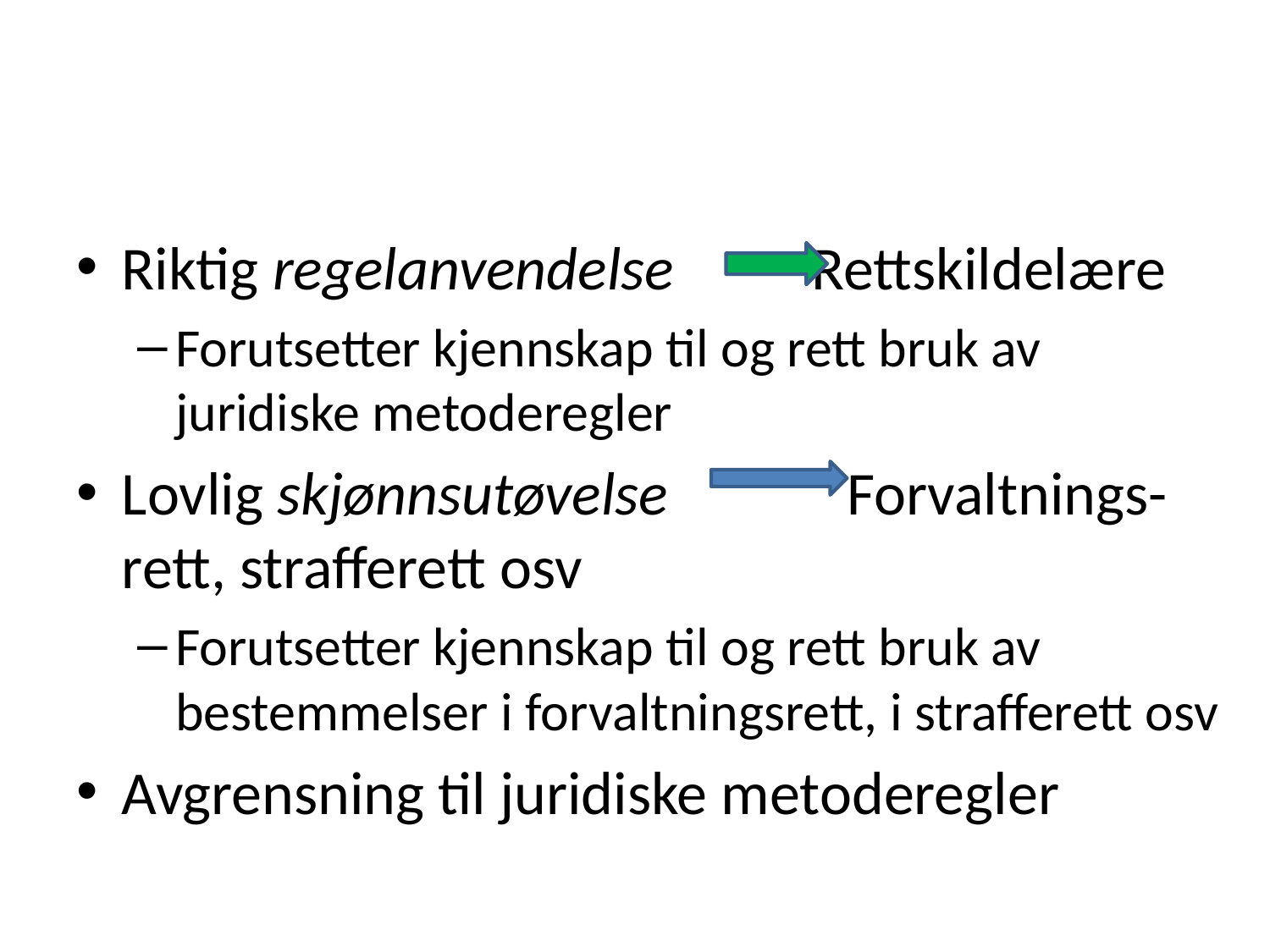

Riktig regelanvendelse          Rettskildelære
Forutsetter kjennskap til og rett bruk av juridiske metoderegler
Lovlig skjønnsutøvelse             Forvaltnings-rett, strafferett osv
Forutsetter kjennskap til og rett bruk av bestemmelser i forvaltningsrett, i strafferett osv
Avgrensning til juridiske metoderegler